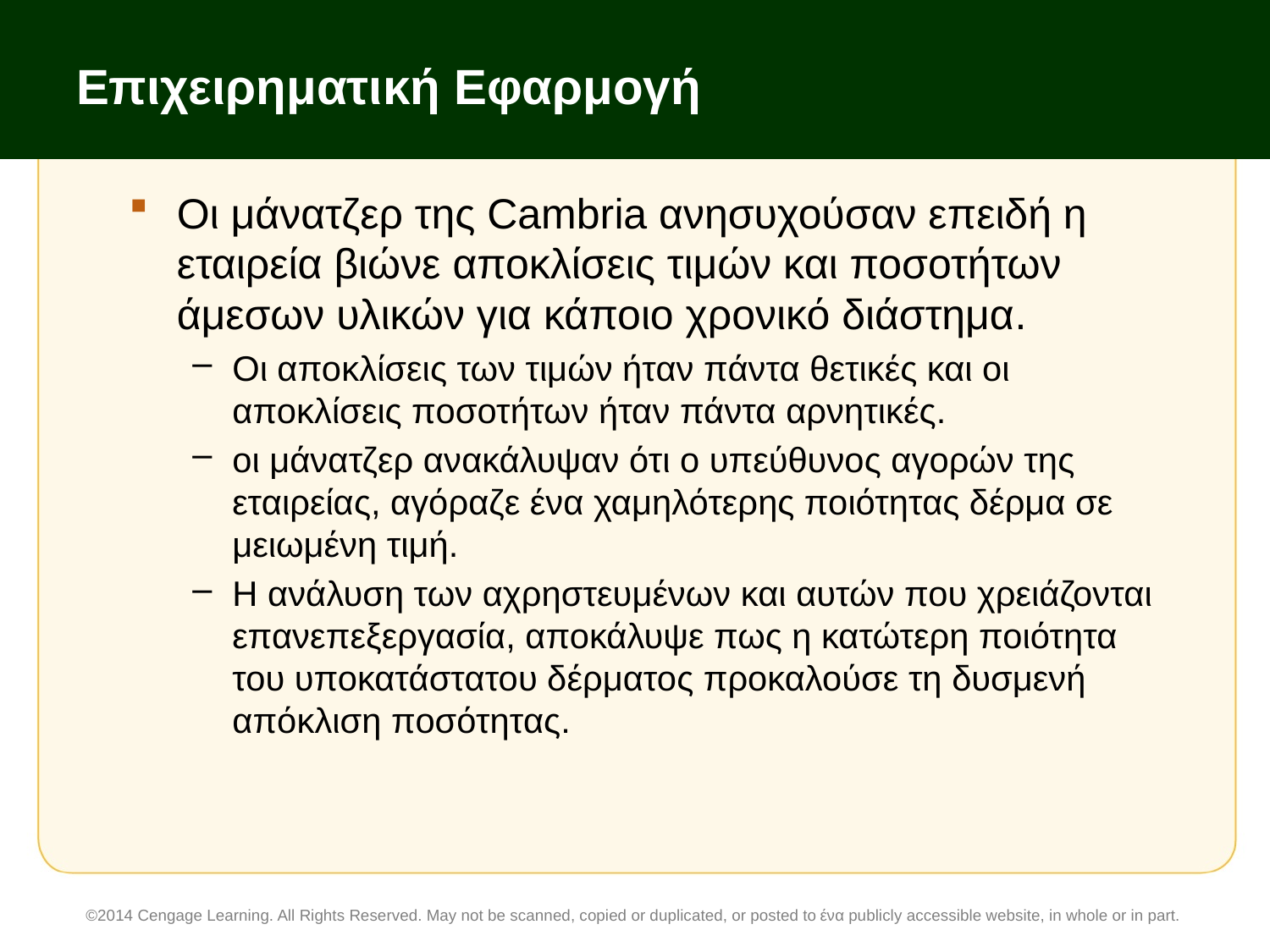

# Επιχειρηματική Εφαρμογή
Οι μάνατζερ της Cambria ανησυχούσαν επειδή η εταιρεία βιώνε αποκλίσεις τιμών και ποσοτήτων άμεσων υλικών για κάποιο χρονικό διάστημα.
Οι αποκλίσεις των τιμών ήταν πάντα θετικές και οι αποκλίσεις ποσοτήτων ήταν πάντα αρνητικές.
οι μάνατζερ ανακάλυψαν ότι ο υπεύθυνος αγορών της εταιρείας, αγόραζε ένα χαμηλότερης ποιότητας δέρμα σε μειωμένη τιμή.
Η ανάλυση των αχρηστευμένων και αυτών που χρειάζονται επανεπεξεργασία, αποκάλυψε πως η κατώτερη ποιότητα του υποκατάστατου δέρματος προκαλούσε τη δυσμενή απόκλιση ποσότητας.
©2014 Cengage Learning. All Rights Reserved. May not be scanned, copied or duplicated, or posted to ένα publicly accessible website, in whole or in part.